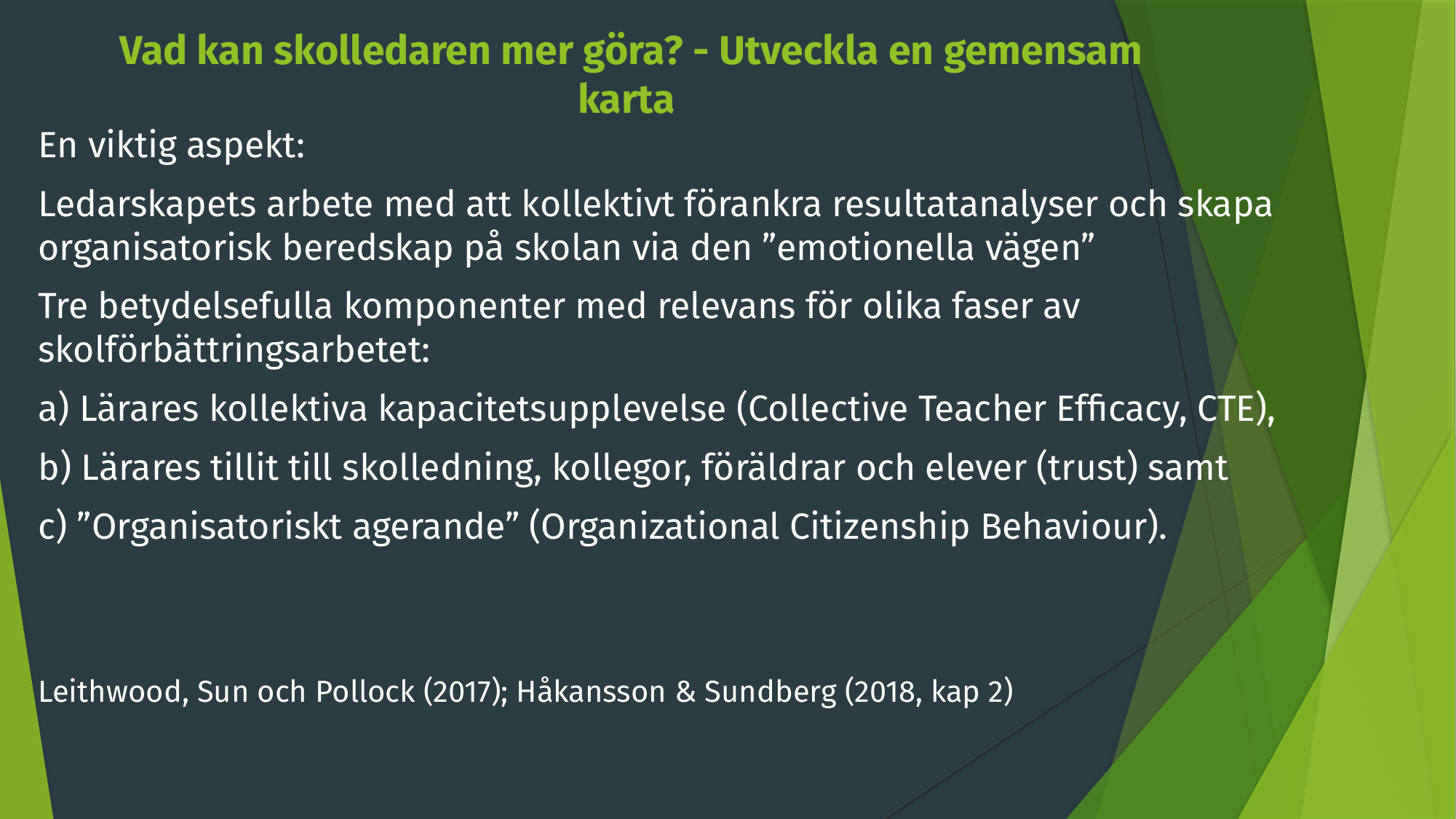

# Vad kan skolledaren mer göra? - Utveckla en gemensam karta
En viktig aspekt:
Ledarskapets arbete med att kollektivt förankra resultatanalyser och skapa organisatorisk beredskap på skolan via den ”emotionella vägen”
Tre betydelsefulla komponenter med relevans för olika faser av skolförbättringsarbetet:
a) Lärares kollektiva kapacitetsupplevelse (Collective Teacher Efficacy, CTE),
b) Lärares tillit till skolledning, kollegor, föräldrar och elever (trust) samt
c) ”Organisatoriskt agerande” (Organizational Citizenship Behaviour).

Leithwood, Sun och Pollock (2017); Håkansson & Sundberg (2018, kap 2)